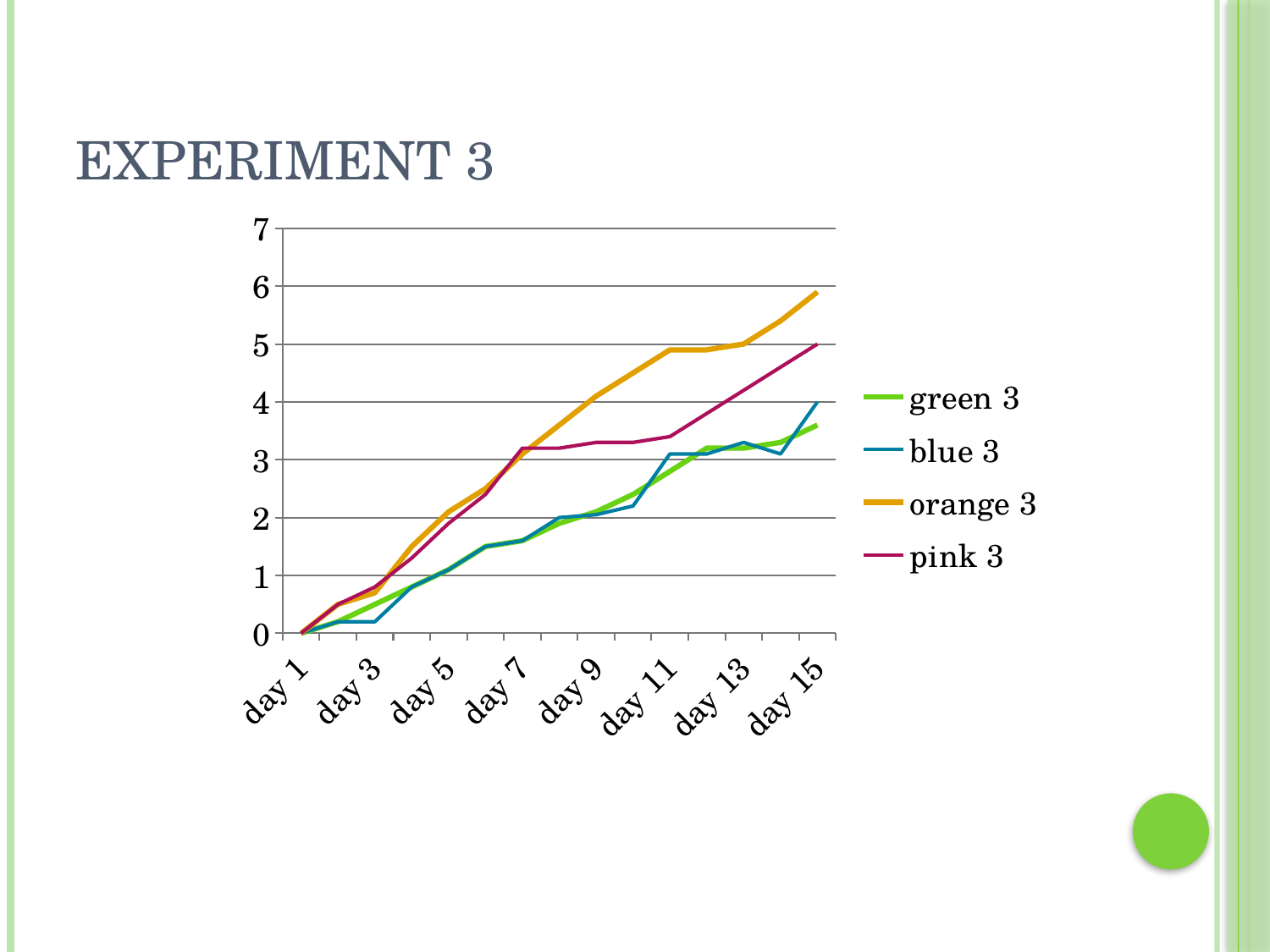

# Experiment 3

### Chart

| Category | green 3 | blue 3 | orange 3 | pink 3 |
|---|---|---|---|---|
| day 1 | 0.0 | 0.0 | 0.0 | 0.0 |
| day 2 | 0.2 | 0.2 | 0.5 | 0.5 |
| day 3 | 0.5 | 0.2 | 0.7000000000000006 | 0.8 |
| day 4 | 0.8 | 0.8 | 1.5 | 1.3 |
| day 5 | 1.1 | 1.1 | 2.1 | 1.9000000000000001 |
| day 6 | 1.5 | 1.5 | 2.5 | 2.4 |
| day 7 | 1.6 | 1.6 | 3.1 | 3.2 |
| day 8 | 1.9000000000000001 | 2.0 | 3.6 | 3.2 |
| day 9 | 2.1 | 2.05 | 4.1 | 3.3 |
| day 10 | 2.4 | 2.2 | 4.5 | 3.3 |
| day 11 | 2.8 | 3.1 | 4.9 | 3.4 |
| day 12 | 3.2 | 3.1 | 4.9 | 3.8 |
| day 13 | 3.2 | 3.3 | 5.0 | 4.2 |
| day 14 | 3.3 | 3.1 | 5.4 | 4.6 |
| day 15 | 3.6 | 4.0 | 5.9 | 5.0 |